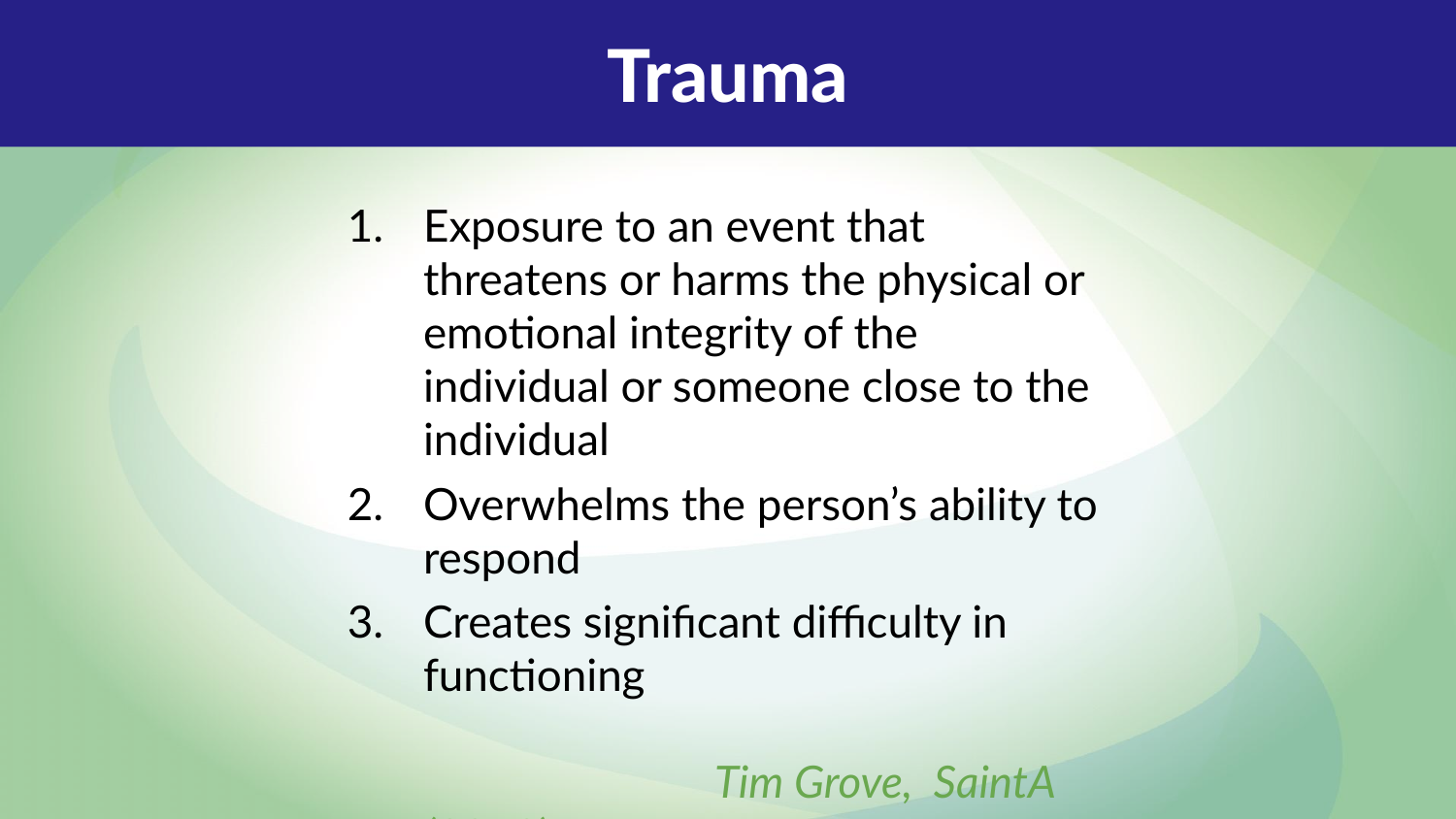

Trauma
Exposure to an event that threatens or harms the physical or emotional integrity of the individual or someone close to the individual
Overwhelms the person’s ability to respond
Creates significant difficulty in functioning									Tim Grove,  SaintA  (2010)